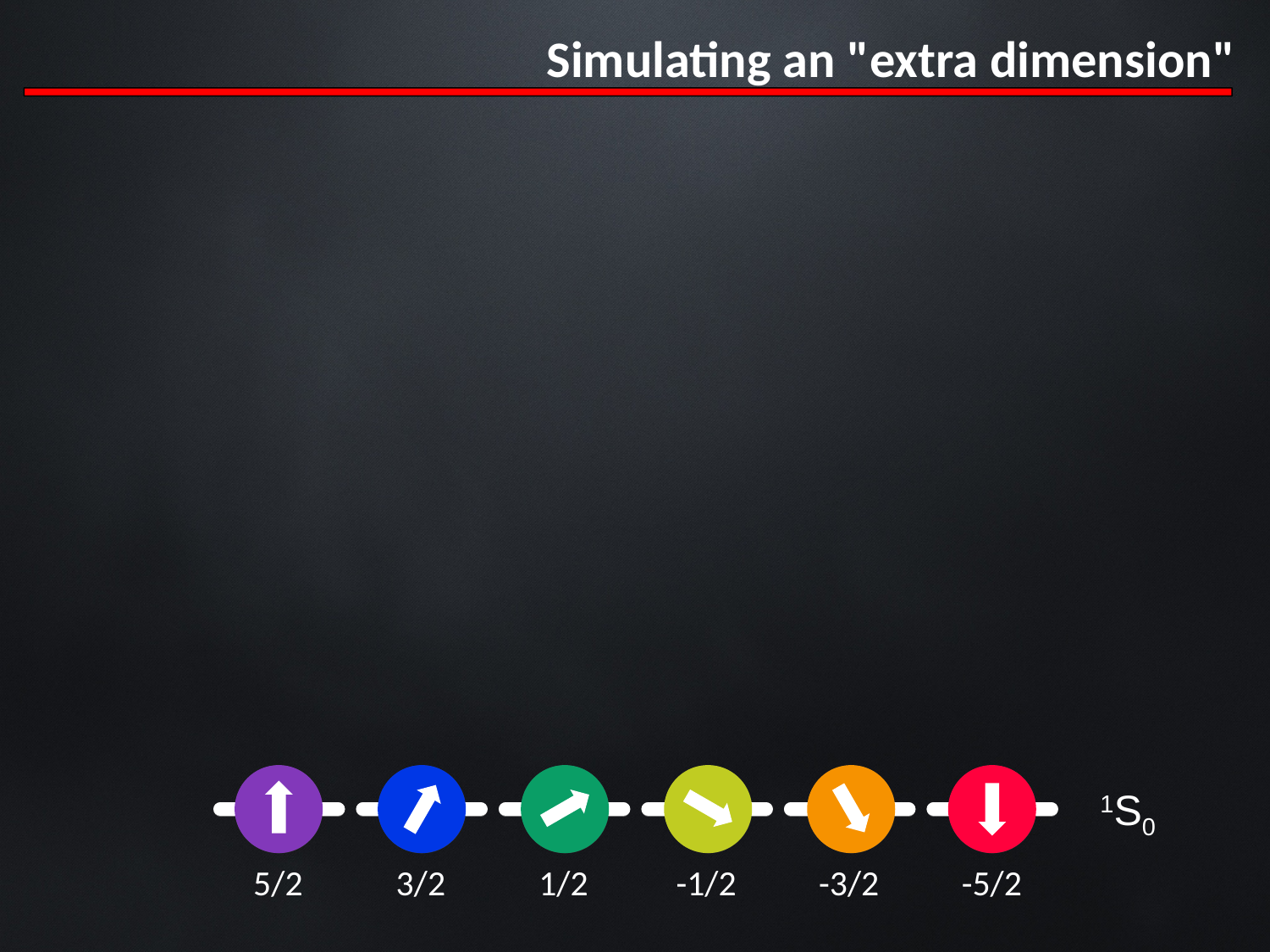

Simulating an "extra dimension"

1S0
5/2
3/2
1/2
-1/2
-3/2
-5/2